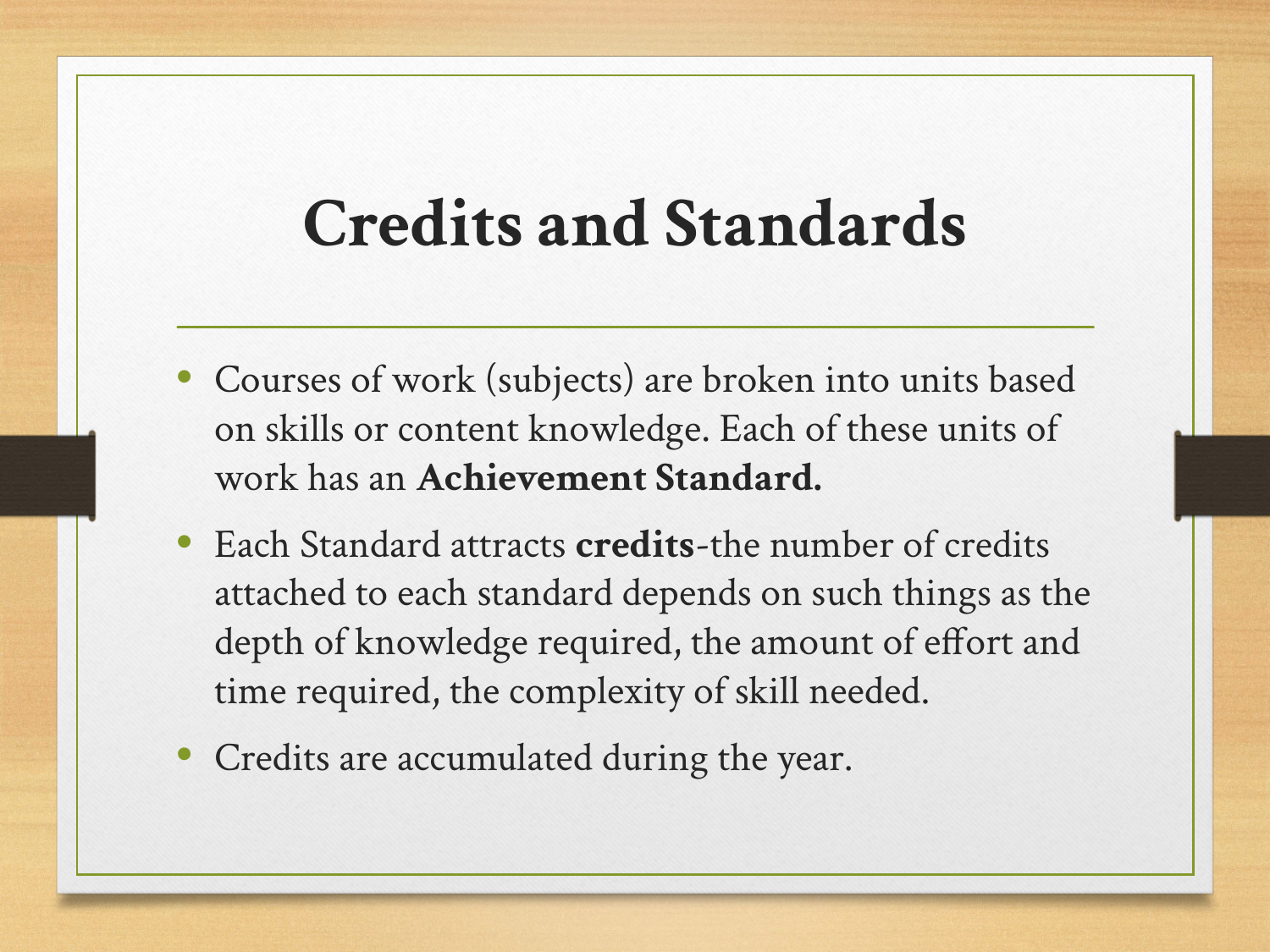

# Credits and Standards
Courses of work (subjects) are broken into units based on skills or content knowledge. Each of these units of work has an Achievement Standard.
Each Standard attracts credits-the number of credits attached to each standard depends on such things as the depth of knowledge required, the amount of effort and time required, the complexity of skill needed.
Credits are accumulated during the year.